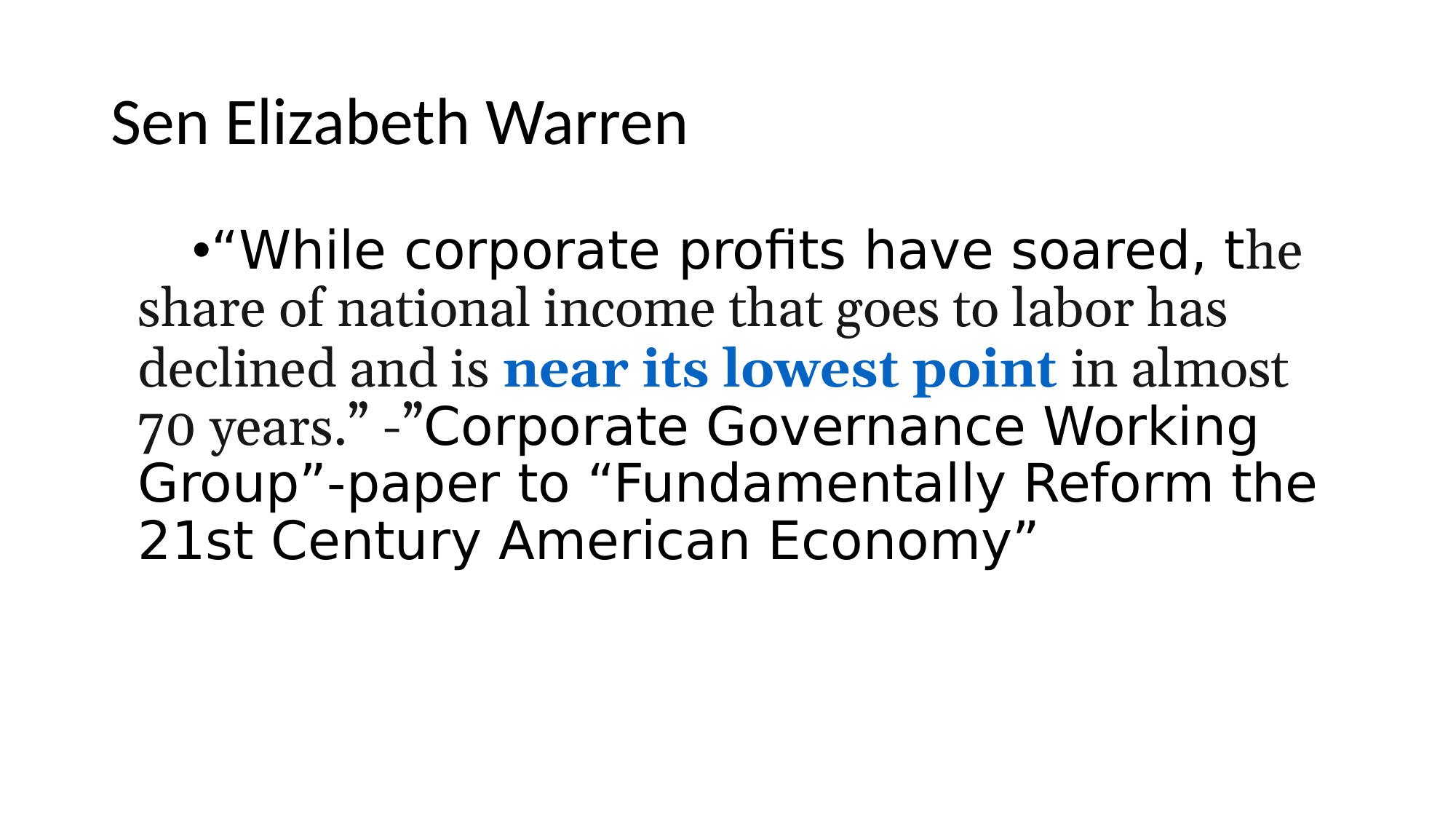

# Sen Elizabeth Warren
“While corporate profits have soared, the share of national income that goes to labor has declined and is near its lowest point in almost 70 years.” -”Corporate Governance Working Group”-paper to “Fundamentally Reform the 21st Century American Economy”